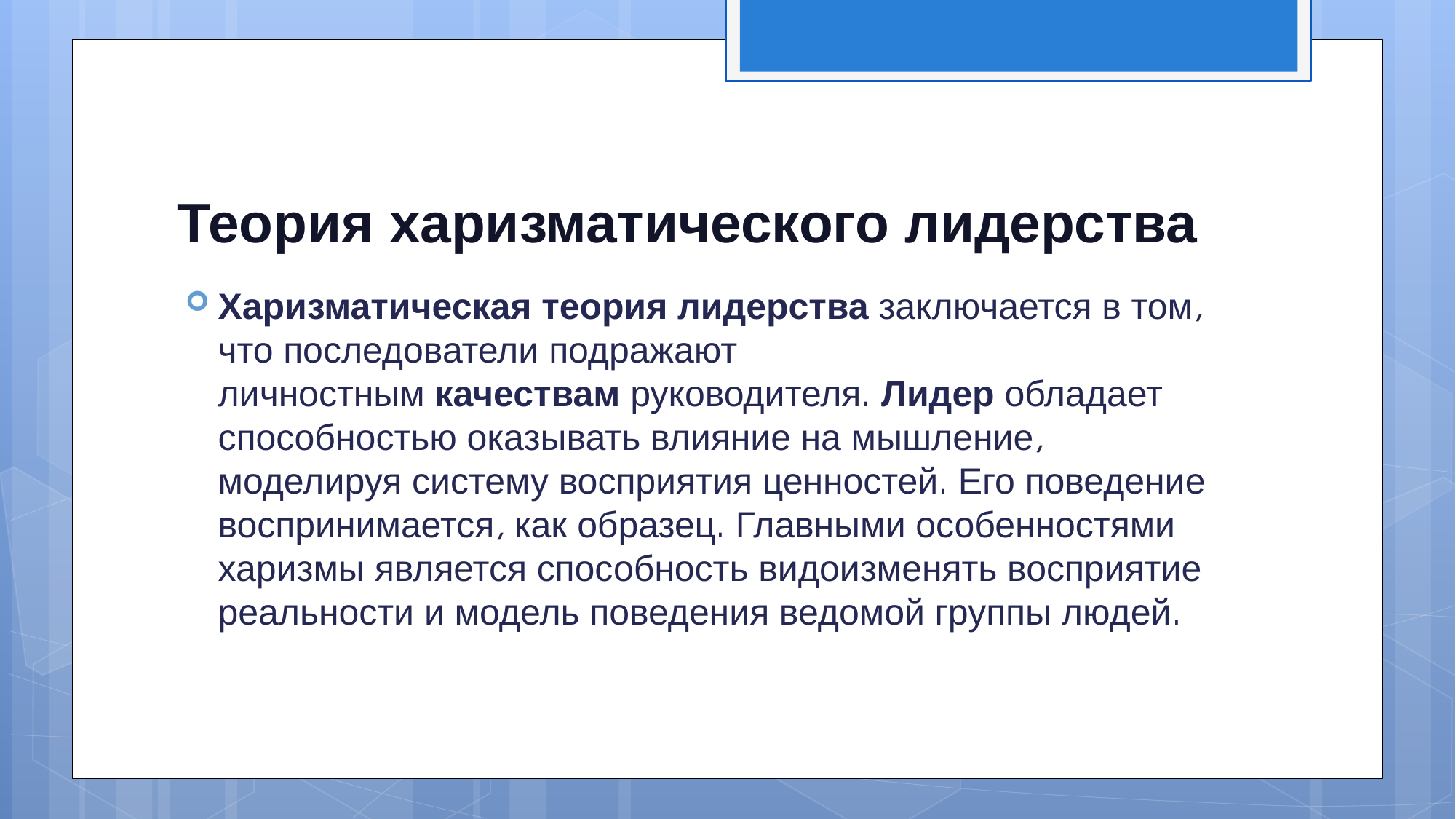

# Теория харизматического лидерства
Харизматическая теория лидерства заключается в том, что последователи подражают личностным качествам руководителя. Лидер обладает способностью оказывать влияние на мышление, моделируя систему восприятия ценностей. Его поведение воспринимается, как образец. Главными особенностями харизмы является способность видоизменять восприятие реальности и модель поведения ведомой группы людей.